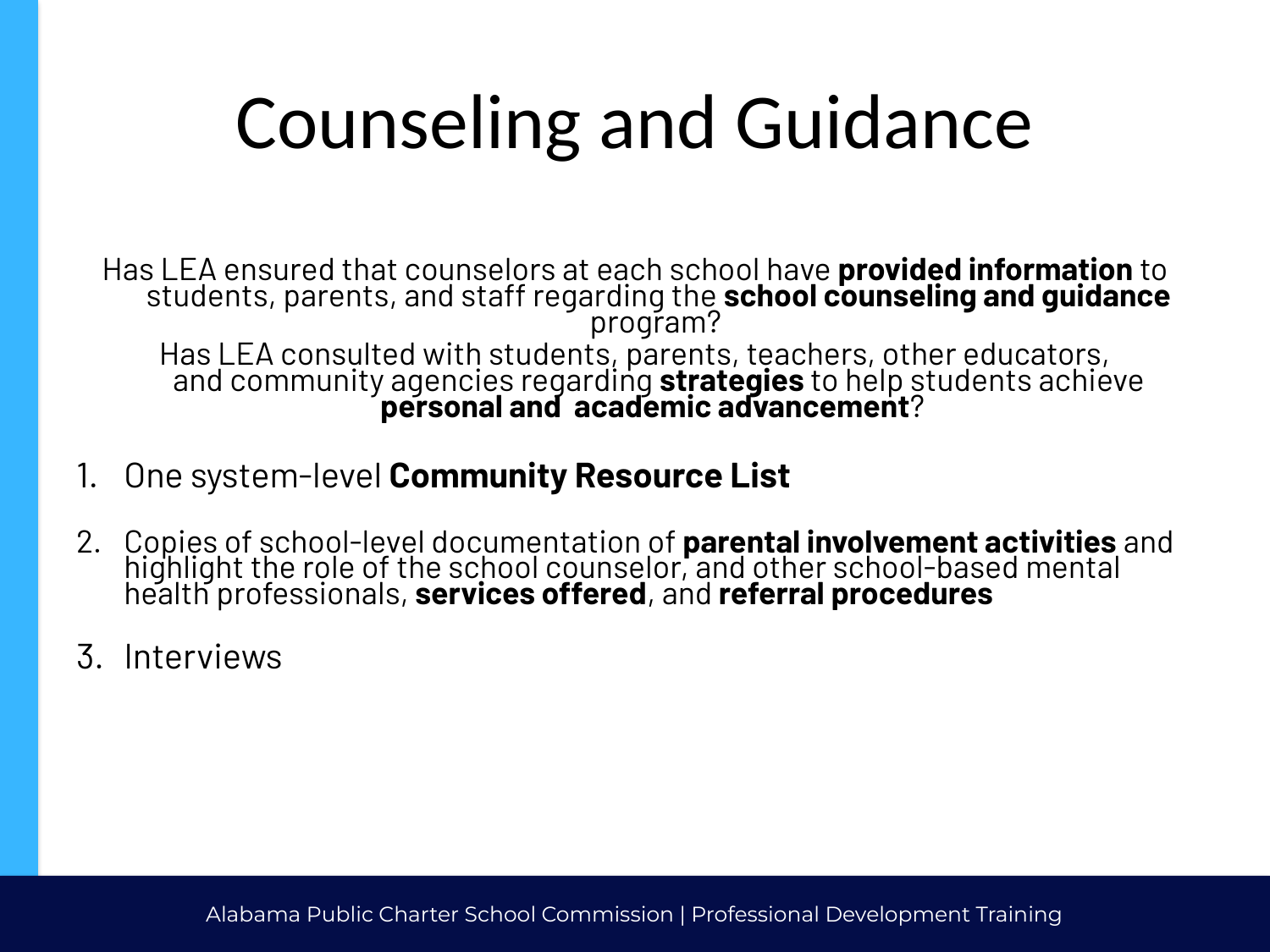

# Counseling and Guidance

Has LEA ensured that counselors at each school have provided information to students, parents, and staff regarding the school counseling and guidance program?
Has LEA consulted with students, parents, teachers, other educators, and community agencies regarding strategies to help students achieve personal and  academic advancement?

One system-level Community Resource List

Copies of school-level documentation of parental involvement activities and highlight the role of the school counselor, and other school-based mental health professionals, services offered, and referral procedures

Interviews

Alabama Public Charter School Commission | Professional Development Training